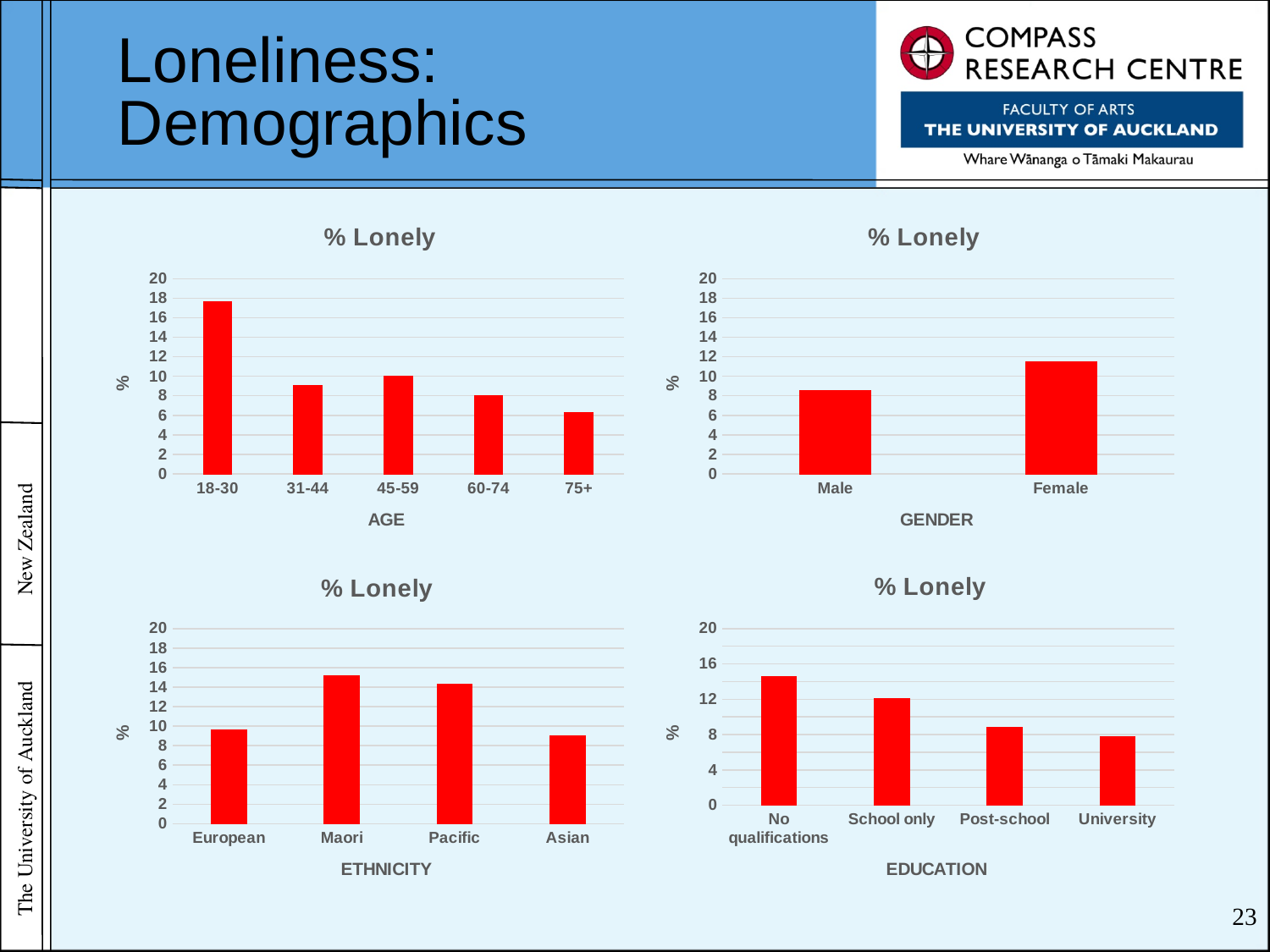

# Loneliness:  Demographics

### Chart: % Lonely

| Category | Lonely |
|---|---|
| 18-30 | 17.6 |
| 31-44 | 9.1 |
| 45-59 | 10.0 |
| 60-74 | 8.0 |
| 75+ | 6.3 |

### Chart: % Lonely

| Category | Lonely |
|---|---|
| Male | 8.5 |
| Female | 11.5 |

### Chart: % Lonely

| Category | Lonely |
|---|---|
| European | 9.6 |
| Maori | 15.2 |
| Pacific | 14.3 |
| Asian | 9.0 |

### Chart: % Lonely

| Category | Lonely |
|---|---|
| No qualifications | 14.6 |
| School only | 12.1 |
| Post-school | 8.8 |
| University | 7.8 |
23